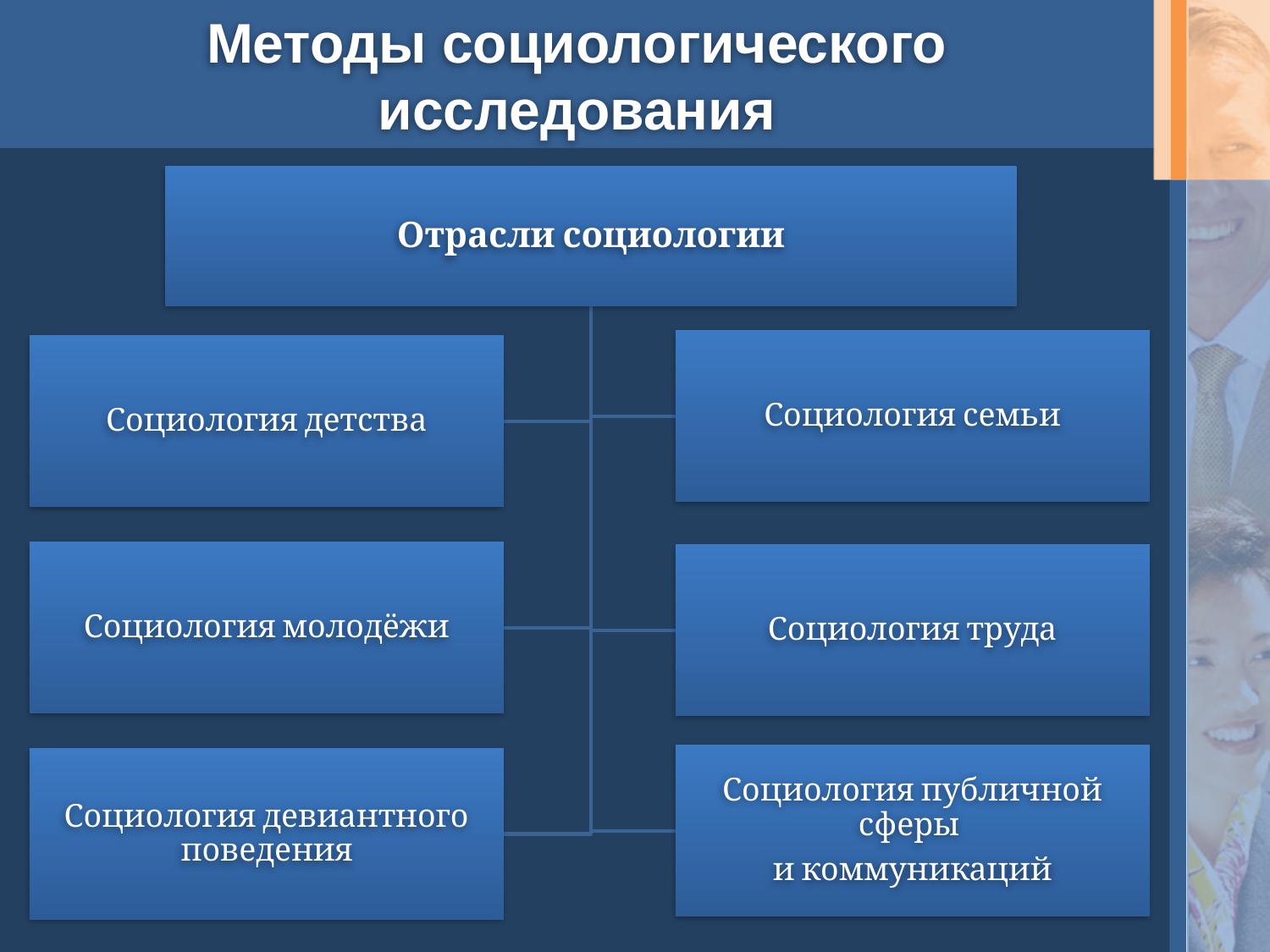

# Методы социологического исследования

Отрасли социологии

Социология семьи

Социология детства

Социология молодёжи

Социология труда

Социология публичной сферы
и коммуникаций

Социология девиантного поведения